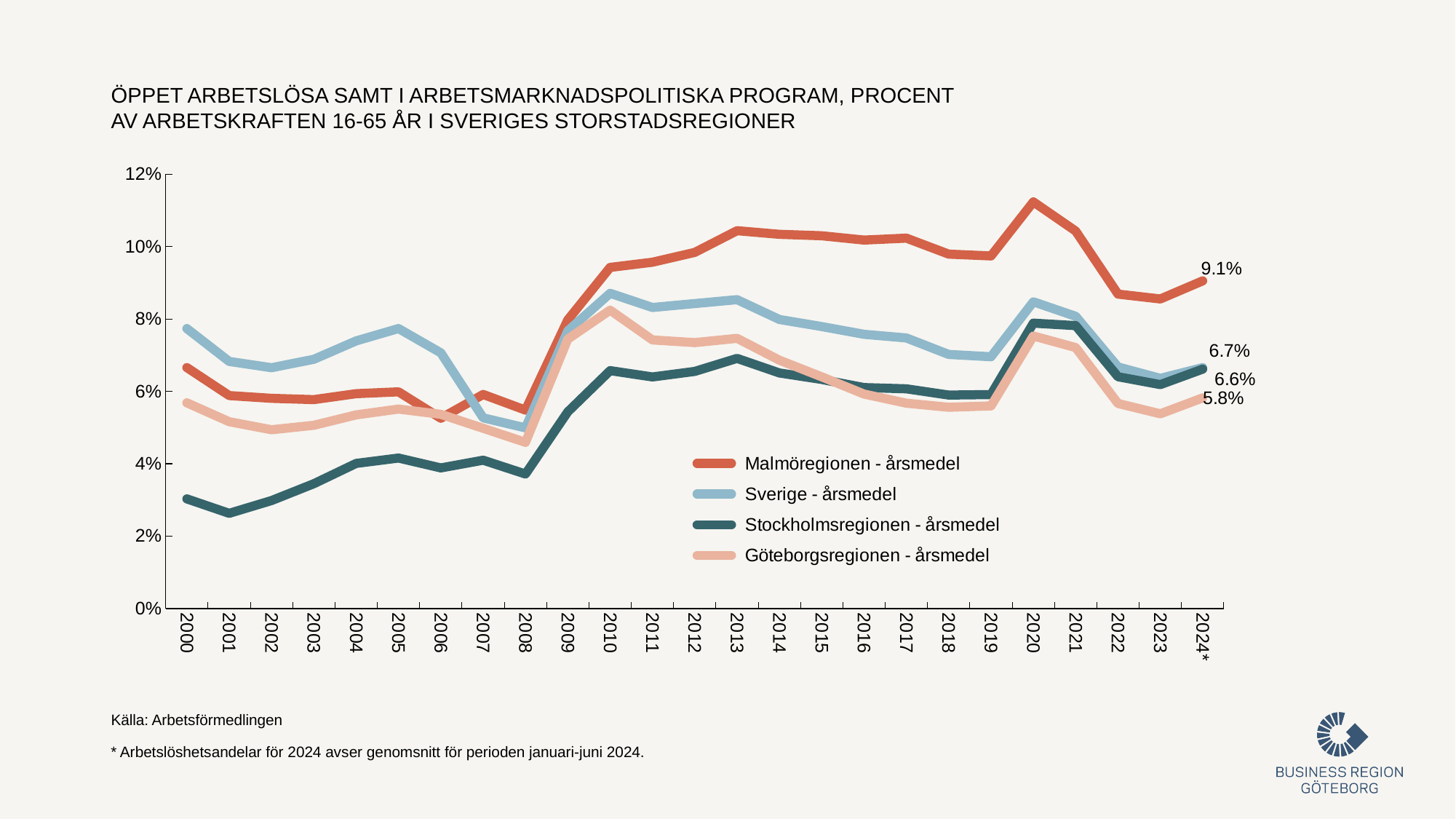

Öppet arbetslösa samt i arbetsmarknadspolitiska program, procent
av arbetskraften 16-65 år i Sveriges storstadsregioner

### Chart

| Category |  |  |  |  |
|---|---|---|---|---|
| 2000 | 0.06656718980569051 | 0.07733766695289922 | 0.030296474603480176 | 0.056834239485916226 |
| 2001 | 0.05883984544310992 | 0.06826523137943946 | 0.026307069130883928 | 0.051608917876912935 |
| 2002 | 0.058080622118609926 | 0.06653801810282685 | 0.02983649239544856 | 0.04939294280843449 |
| 2003 | 0.057722738859580104 | 0.0688590500496899 | 0.03449258976463204 | 0.05062162559083799 |
| 2004 | 0.05936198017419996 | 0.07394964841731254 | 0.04008863552003421 | 0.0535014783044419 |
| 2005 | 0.059870915236001125 | 0.07735460414671923 | 0.041581879561881085 | 0.05511200208420403 |
| 2006 | 0.05256447613838274 | 0.07065088209084262 | 0.03884034807986915 | 0.0536488125662909 |
| 2007 | 0.059152981681511736 | 0.05267599844900925 | 0.04098056870669505 | 0.04979448003226858 |
| 2008 | 0.05483004865013392 | 0.049911785921635206 | 0.037165522206693884 | 0.04590745526668507 |
| 2009 | 0.0797541751778761 | 0.07671532779293518 | 0.0543482727436688 | 0.07444627477584004 |
| 2010 | 0.09424259017733866 | 0.08708504408121272 | 0.0657278335997837 | 0.0824385439565954 |
| 2011 | 0.09568129958839748 | 0.08316918111588463 | 0.06398087953810315 | 0.0742028674208031 |
| 2012 | 0.09838720936630595 | 0.08425792240754058 | 0.0655156347801973 | 0.07347334289408537 |
| 2013 | 0.10438464831018036 | 0.0853312020641976 | 0.06911739520929723 | 0.07464770585090995 |
| 2014 | 0.10337654363832632 | 0.07985765128435712 | 0.06508314218327318 | 0.06860909635586857 |
| 2015 | 0.10298328332656564 | 0.0778968372060302 | 0.0632913195397833 | 0.06402232488228043 |
| 2016 | 0.10178613762073398 | 0.07576719369987887 | 0.061047367334078374 | 0.05926377209727112 |
| 2017 | 0.10232741093244176 | 0.07475563450846497 | 0.060704351103615106 | 0.05673529003586778 |
| 2018 | 0.09790335118899006 | 0.07020354647308931 | 0.05898568570131637 | 0.05560704458238766 |
| 2019 | 0.09740575779403815 | 0.06956855159296631 | 0.05912057558319894 | 0.055992847270286326 |
| 2020 | 0.11233049979408634 | 0.08473838857602191 | 0.07884974562699747 | 0.07530361750142621 |
| 2021 | 0.10428284242731628 | 0.08073322890751643 | 0.07815993205123593 | 0.07210504357728675 |
| 2022 | 0.08686696479833507 | 0.06673593517376936 | 0.06404393232370391 | 0.05665742365650045 |
| 2023 | 0.08552751950151431 | 0.06360452155198822 | 0.061876093811512954 | 0.053811482089858136 |
| 2024* | 0.0905271802198761 | 0.0665583414015819 | 0.06614410575148634 | 0.058200959364029276 |
Källa: Arbetsförmedlingen
* Arbetslöshetsandelar för 2024 avser genomsnitt för perioden januari-juni 2024.